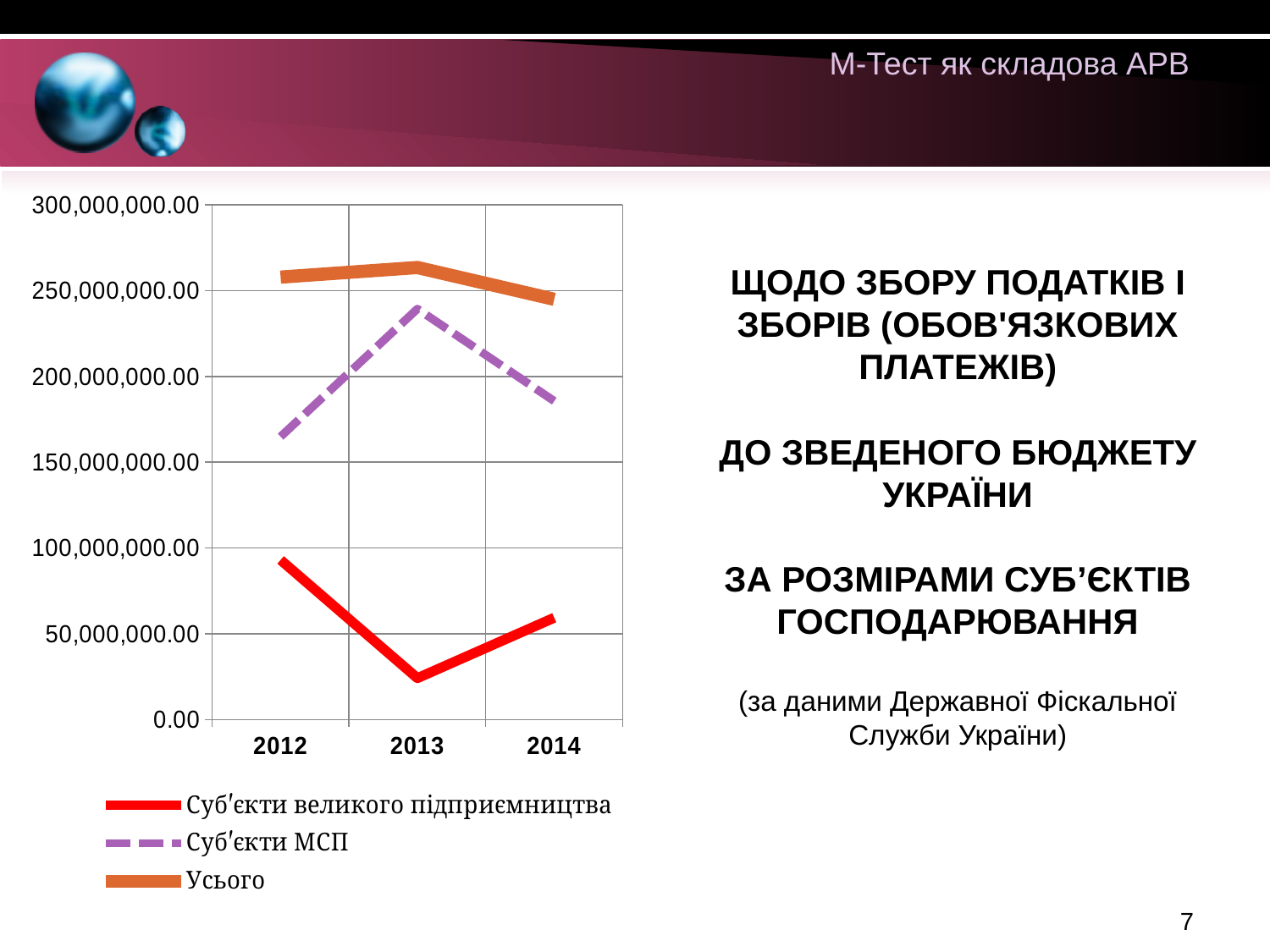

М-Тест як складова АРВ

### Chart

| Category | Суб'єкти великого підприємництва | Суб'єкти МСП |  |
|---|---|---|---|
| 2012 | 92982756.81558998 | 164873759.54418942 | 257856516.35978 |
| 2013 | 24109259.75112 | 239340137.59173 | 263449397.34285057 |
| 2014 | 59327597.00621 | 185601157.29367998 | 244928754.29989 |
ЩОДО ЗБОРУ ПОДАТКІВ І ЗБОРІВ (ОБОВ'ЯЗКОВИХ ПЛАТЕЖІВ)

ДО ЗВЕДЕНОГО БЮДЖЕТУ УКРАЇНИ

ЗА РОЗМІРАМИ СУБ’ЄКТІВ ГОСПОДАРЮВАННЯ

(за даними Державної Фіскальної Служби України)
7